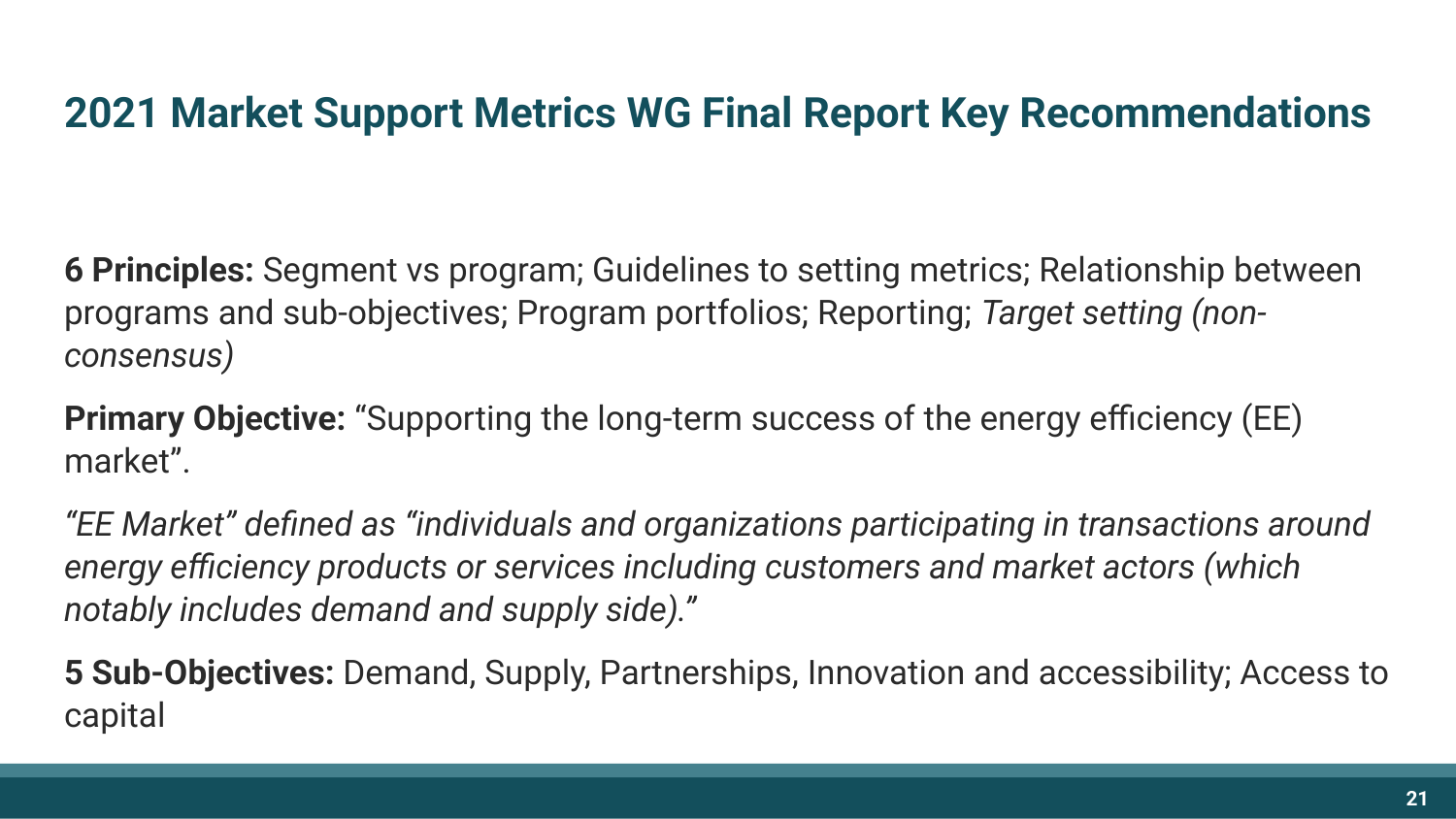

# 2021 Market Support Metrics WG Final Report Key Recommendations
6 Principles: Segment vs program; Guidelines to setting metrics; Relationship between programs and sub-objectives; Program portfolios; Reporting; Target setting (non-consensus)
Primary Objective: “Supporting the long-term success of the energy efficiency (EE) market”.
“EE Market” defined as “individuals and organizations participating in transactions around energy efficiency products or services including customers and market actors (which notably includes demand and supply side).”
5 Sub-Objectives: Demand, Supply, Partnerships, Innovation and accessibility; Access to capital
21